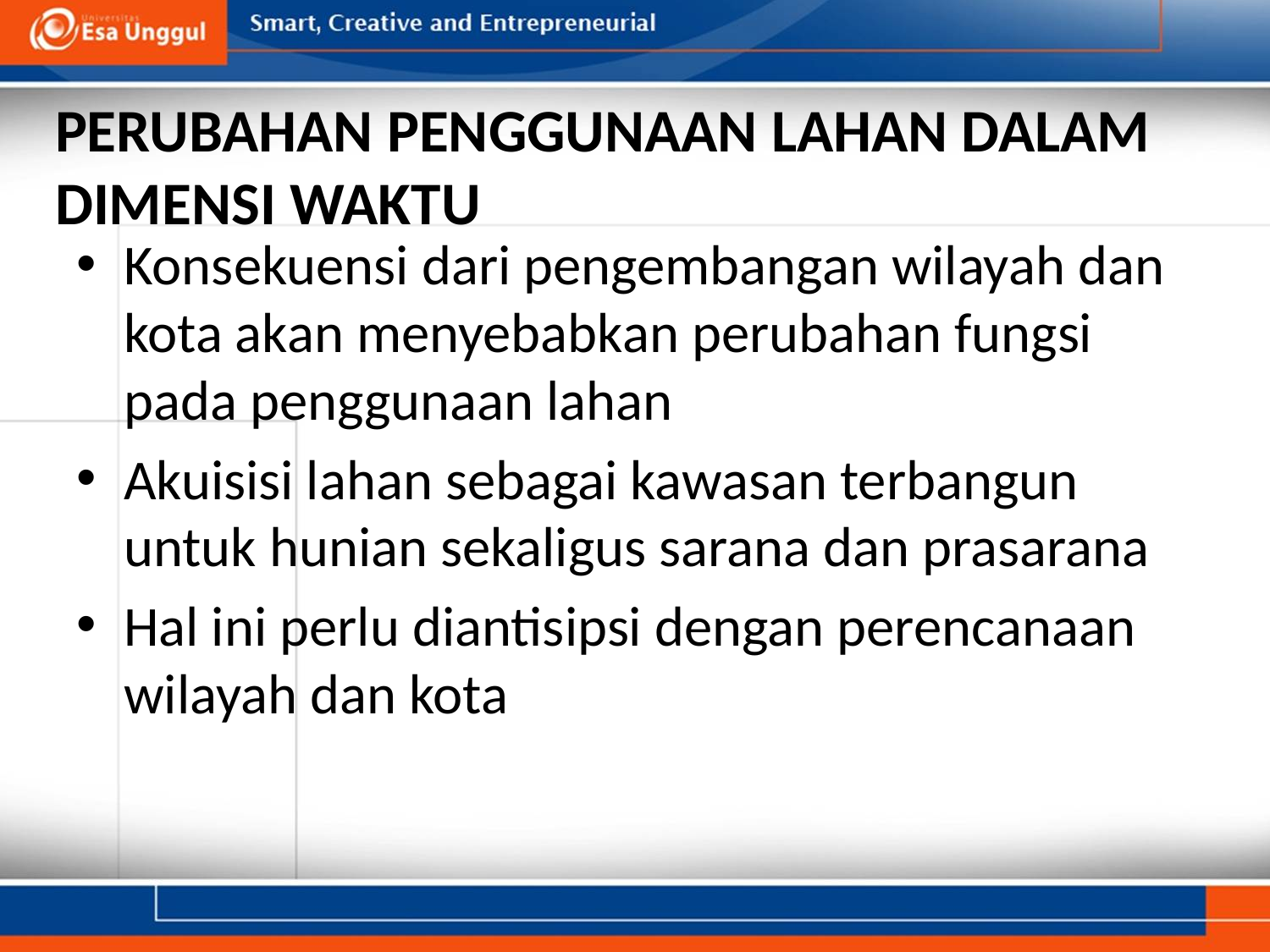

# PERUBAHAN PENGGUNAAN LAHAN DALAM DIMENSI WAKTU
Konsekuensi dari pengembangan wilayah dan kota akan menyebabkan perubahan fungsi pada penggunaan lahan
Akuisisi lahan sebagai kawasan terbangun untuk hunian sekaligus sarana dan prasarana
Hal ini perlu diantisipsi dengan perencanaan wilayah dan kota